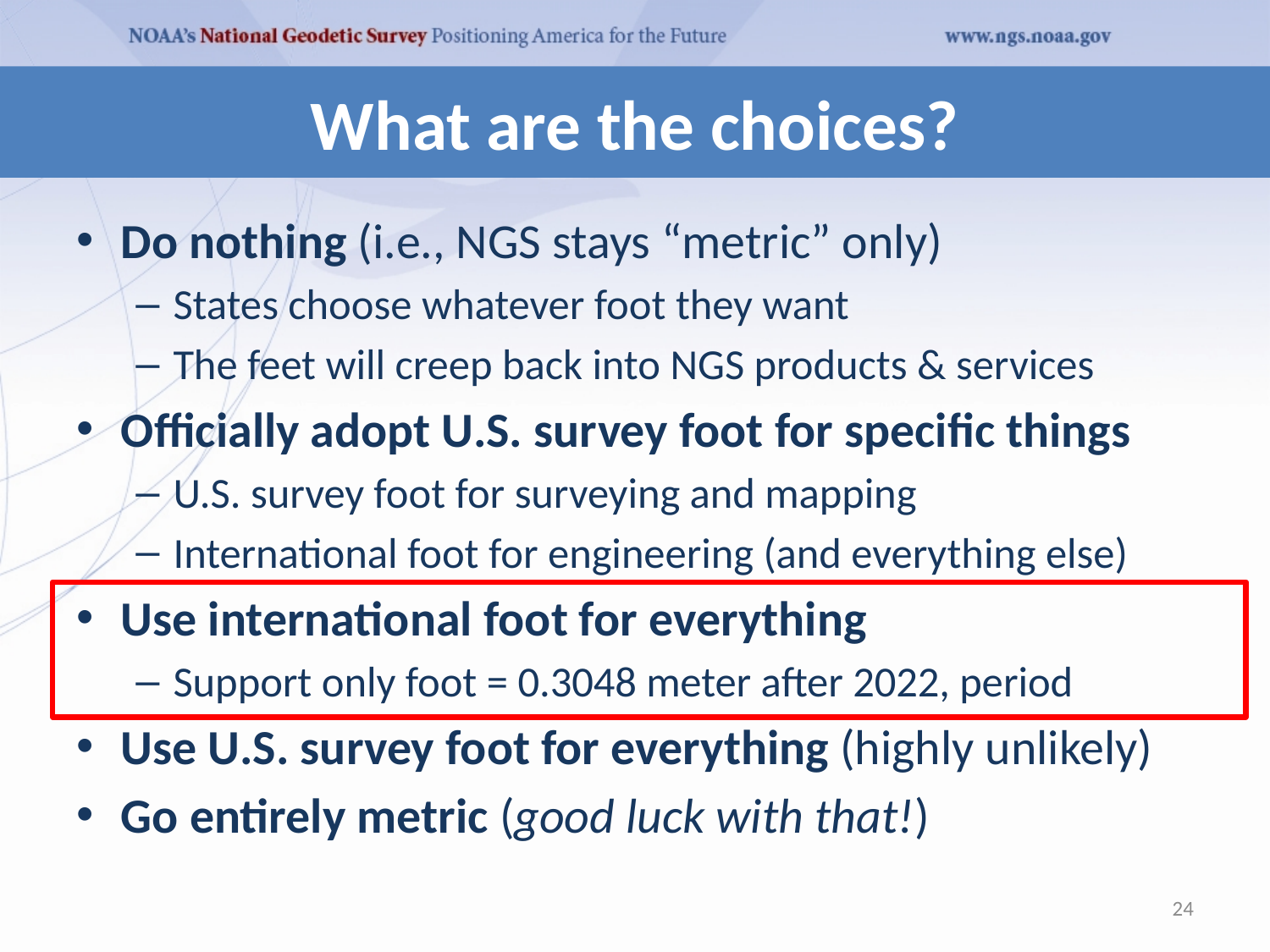

# What are the choices?
Do nothing (i.e., NGS stays “metric” only)
States choose whatever foot they want
The feet will creep back into NGS products & services
Officially adopt U.S. survey foot for specific things
U.S. survey foot for surveying and mapping
International foot for engineering (and everything else)
Use international foot for everything
Support only foot = 0.3048 meter after 2022, period
Use U.S. survey foot for everything (highly unlikely)
Go entirely metric (good luck with that!)

24